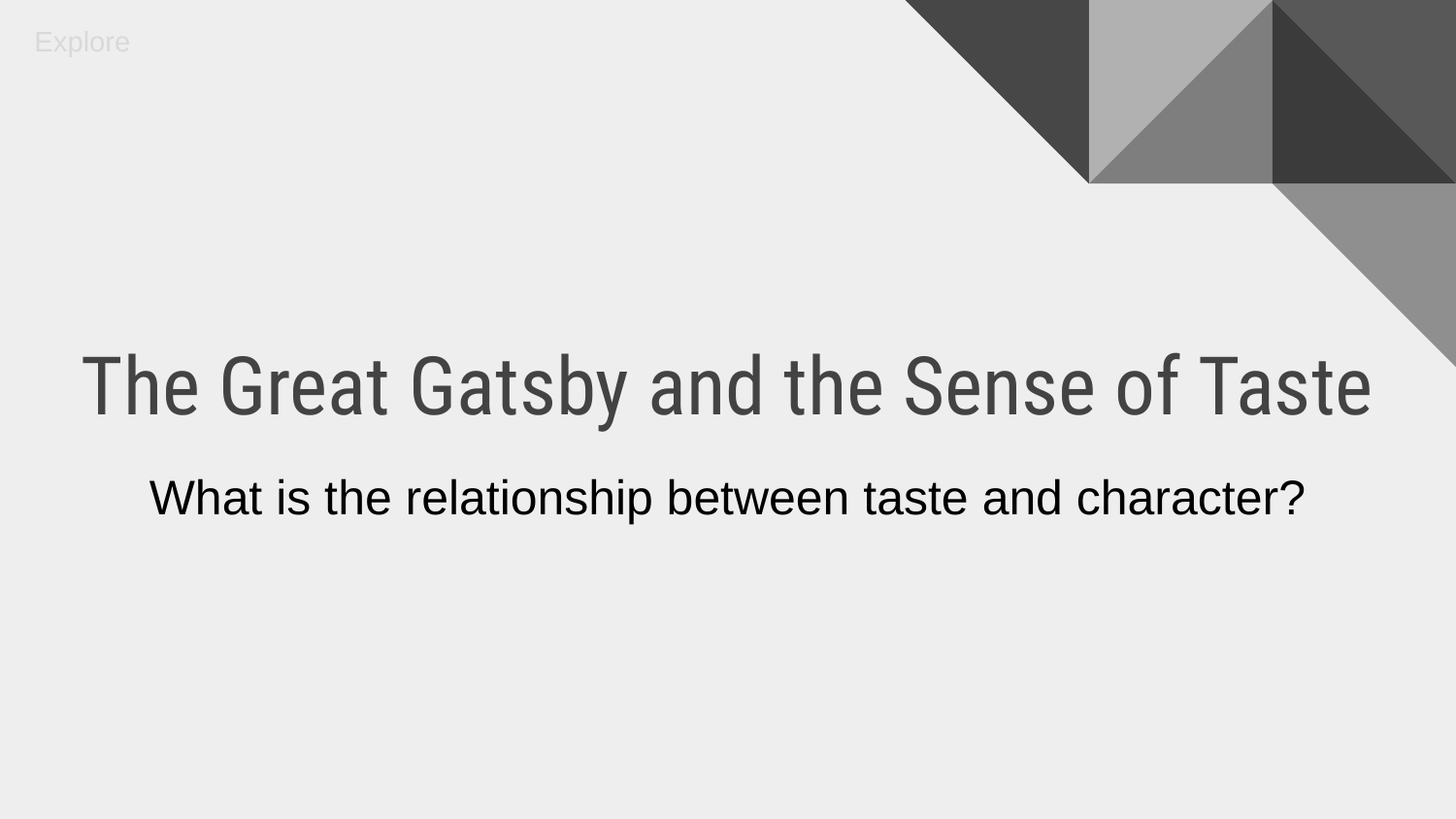

Explore

The Great Gatsby and the Sense of Taste
What is the relationship between taste and character?